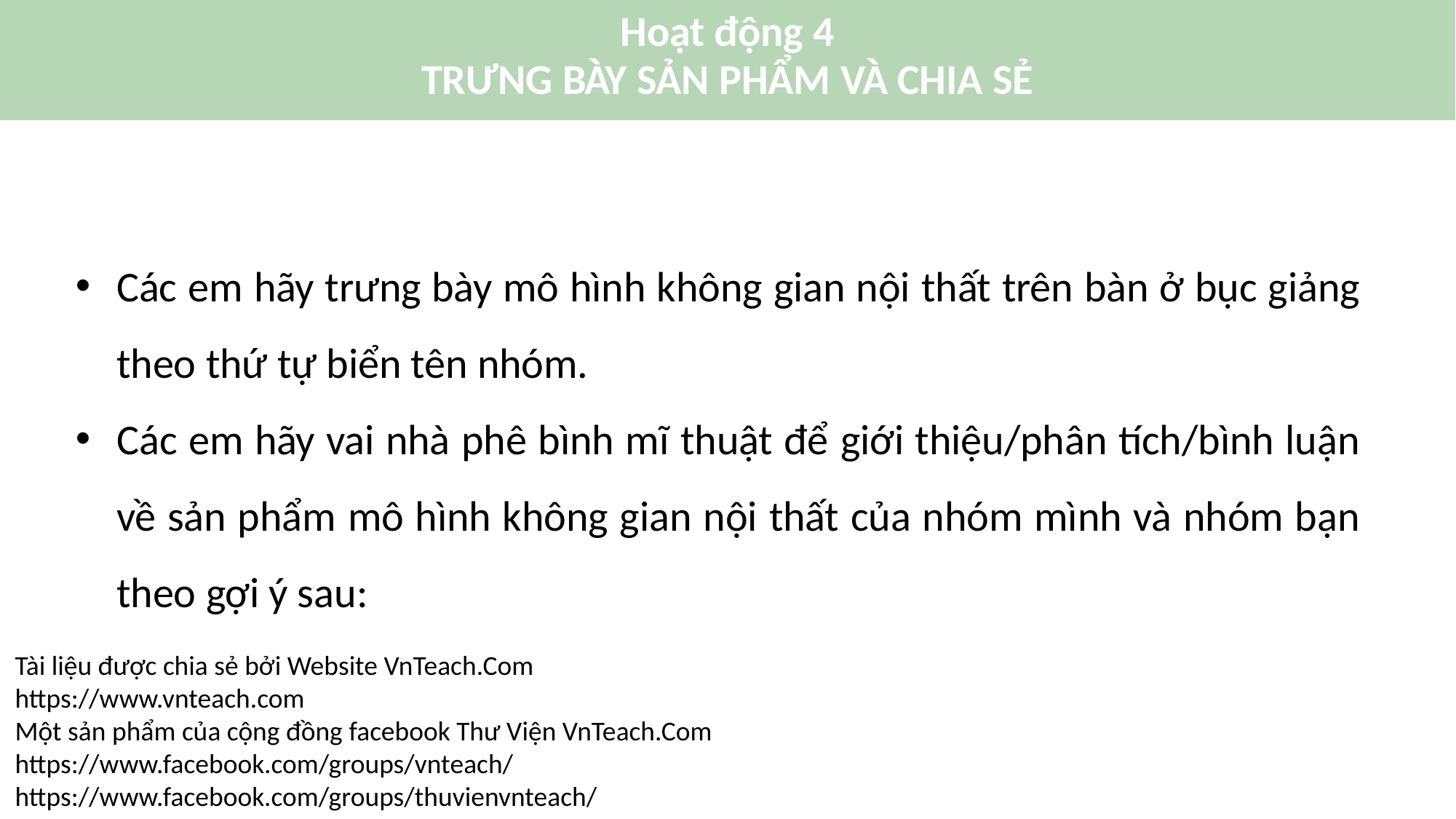

Hoạt động 4
TRƯNG BÀY SẢN PHẨM VÀ CHIA SẺ
Các em hãy trưng bày mô hình không gian nội thất trên bàn ở bục giảng  theo thứ tự biển tên nhóm.
Các em hãy vai nhà phê bình mĩ thuật để giới thiệu/phân tích/bình luận  về sản phẩm mô hình không gian nội thất của nhóm mình và nhóm bạn  theo gợi ý sau:
Tài liệu được chia sẻ bởi Website VnTeach.Com
https://www.vnteach.com
Một sản phẩm của cộng đồng facebook Thư Viện VnTeach.Com
https://www.facebook.com/groups/vnteach/
https://www.facebook.com/groups/thuvienvnteach/